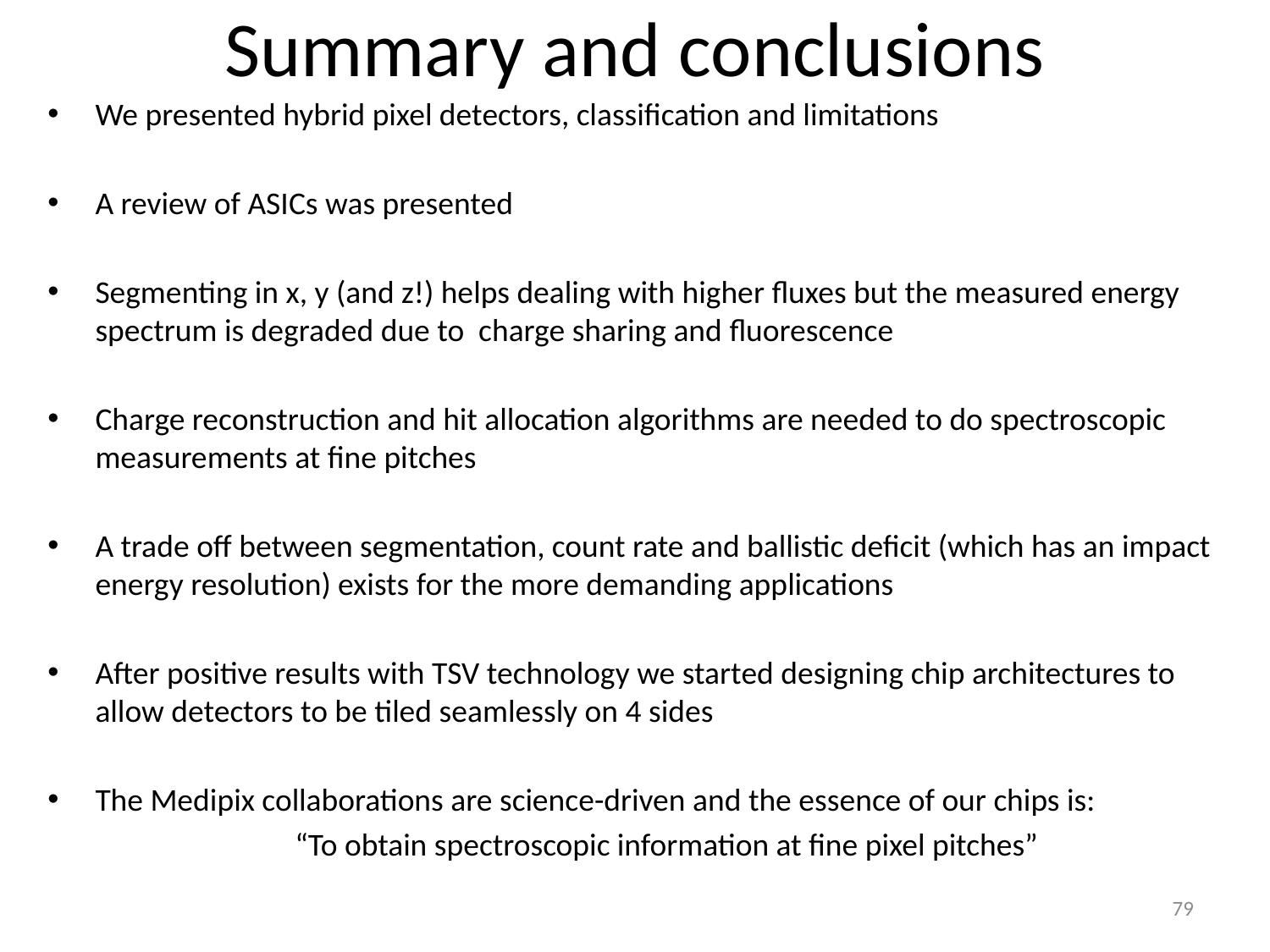

# Summary and conclusions
We presented hybrid pixel detectors, classification and limitations

A review of ASICs was presented

Segmenting in x, y (and z!) helps dealing with higher fluxes but the measured energy spectrum is degraded due to  charge sharing and fluorescence

Charge reconstruction and hit allocation algorithms are needed to do spectroscopic measurements at fine pitches

A trade off between segmentation, count rate and ballistic deficit (which has an impact energy resolution) exists for the more demanding applications

After positive results with TSV technology we started designing chip architectures to allow detectors to be tiled seamlessly on 4 sides

The Medipix collaborations are science-driven and the essence of our chips is:
“To obtain spectroscopic information at fine pixel pitches”

79